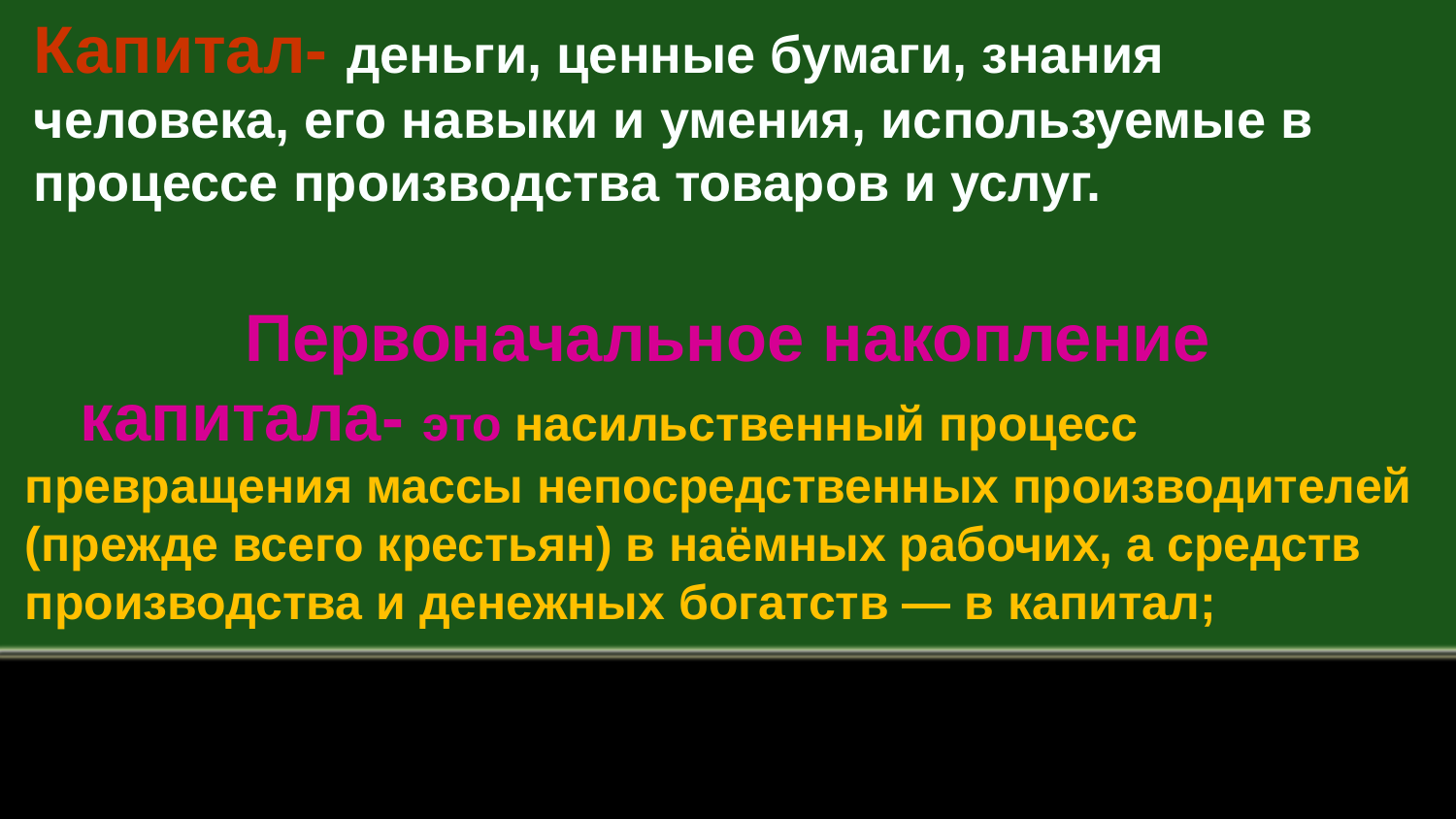

Капитал- деньги, ценные бумаги, знания человека, его навыки и умения, используемые в процессе производства товаров и услуг.
Первоначальное накопление
   капитала- это насильственный процесс превращения массы непосредственных производителей (прежде всего крестьян) в наёмных рабочих, а средств производства и денежных богатств — в капитал;